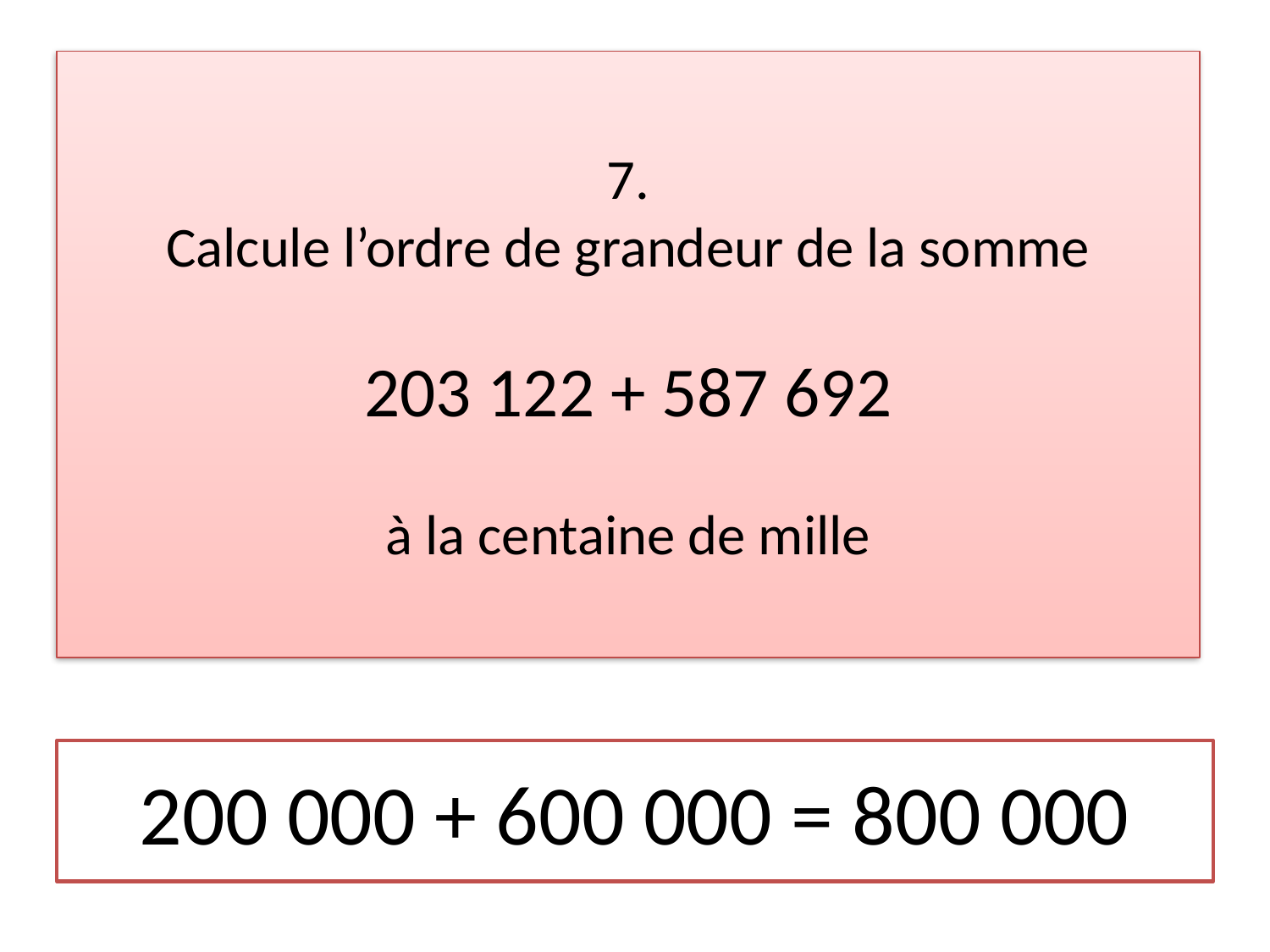

7.
Calcule l’ordre de grandeur de la somme
203 122 + 587 692
à la centaine de mille
200 000 + 600 000 = 800 000